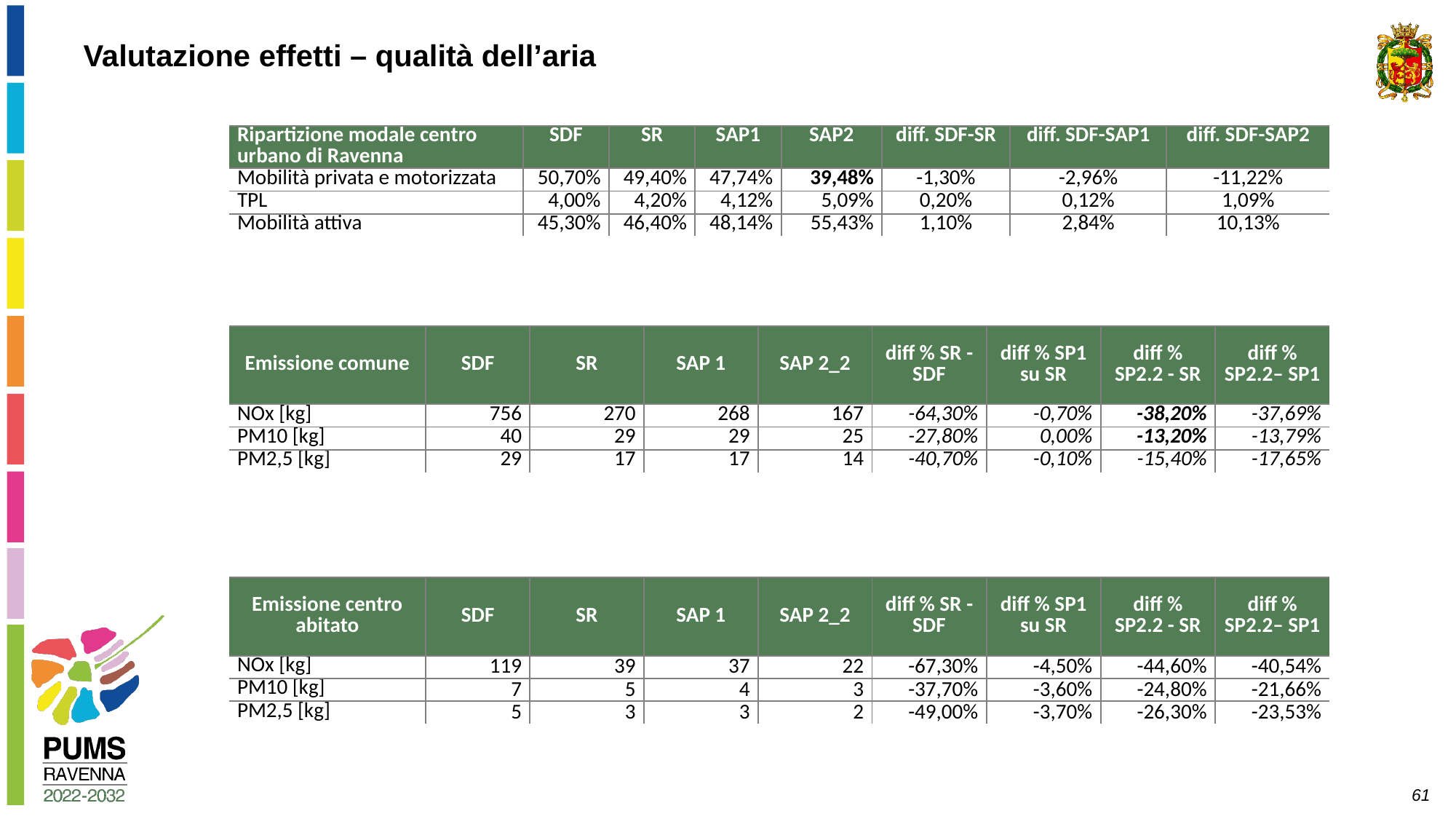

Valutazione effetti – qualità dell’aria

| Ripartizione modale centro urbano di Ravenna | SDF | SR | SAP1 | SAP2 | diff. SDF-SR | diff. SDF-SAP1 | diff. SDF-SAP2 |
| --- | --- | --- | --- | --- | --- | --- | --- |
| Mobilità privata e motorizzata | 50,70% | 49,40% | 47,74% | 39,48% | -1,30% | -2,96% | -11,22% |
| TPL | 4,00% | 4,20% | 4,12% | 5,09% | 0,20% | 0,12% | 1,09% |
| Mobilità attiva | 45,30% | 46,40% | 48,14% | 55,43% | 1,10% | 2,84% | 10,13% |
| Emissione comune | SDF | SR | SAP 1 | SAP 2\_2 | diff % SR - SDF | diff % SP1 su SR | diff % SP2.2 - SR | diff % SP2.2– SP1 |
| --- | --- | --- | --- | --- | --- | --- | --- | --- |
| NOx [kg] | 756 | 270 | 268 | 167 | -64,30% | -0,70% | -38,20% | -37,69% |
| PM10 [kg] | 40 | 29 | 29 | 25 | -27,80% | 0,00% | -13,20% | -13,79% |
| PM2,5 [kg] | 29 | 17 | 17 | 14 | -40,70% | -0,10% | -15,40% | -17,65% |
| Emissione centro abitato | SDF | SR | SAP 1 | SAP 2\_2 | diff % SR - SDF | diff % SP1 su SR | diff % SP2.2 - SR | diff % SP2.2– SP1 |
| --- | --- | --- | --- | --- | --- | --- | --- | --- |
| NOx [kg] | 119 | 39 | 37 | 22 | -67,30% | -4,50% | -44,60% | -40,54% |
| PM10 [kg] | 7 | 5 | 4 | 3 | -37,70% | -3,60% | -24,80% | -21,66% |
| PM2,5 [kg] | 5 | 3 | 3 | 2 | -49,00% | -3,70% | -26,30% | -23,53% |